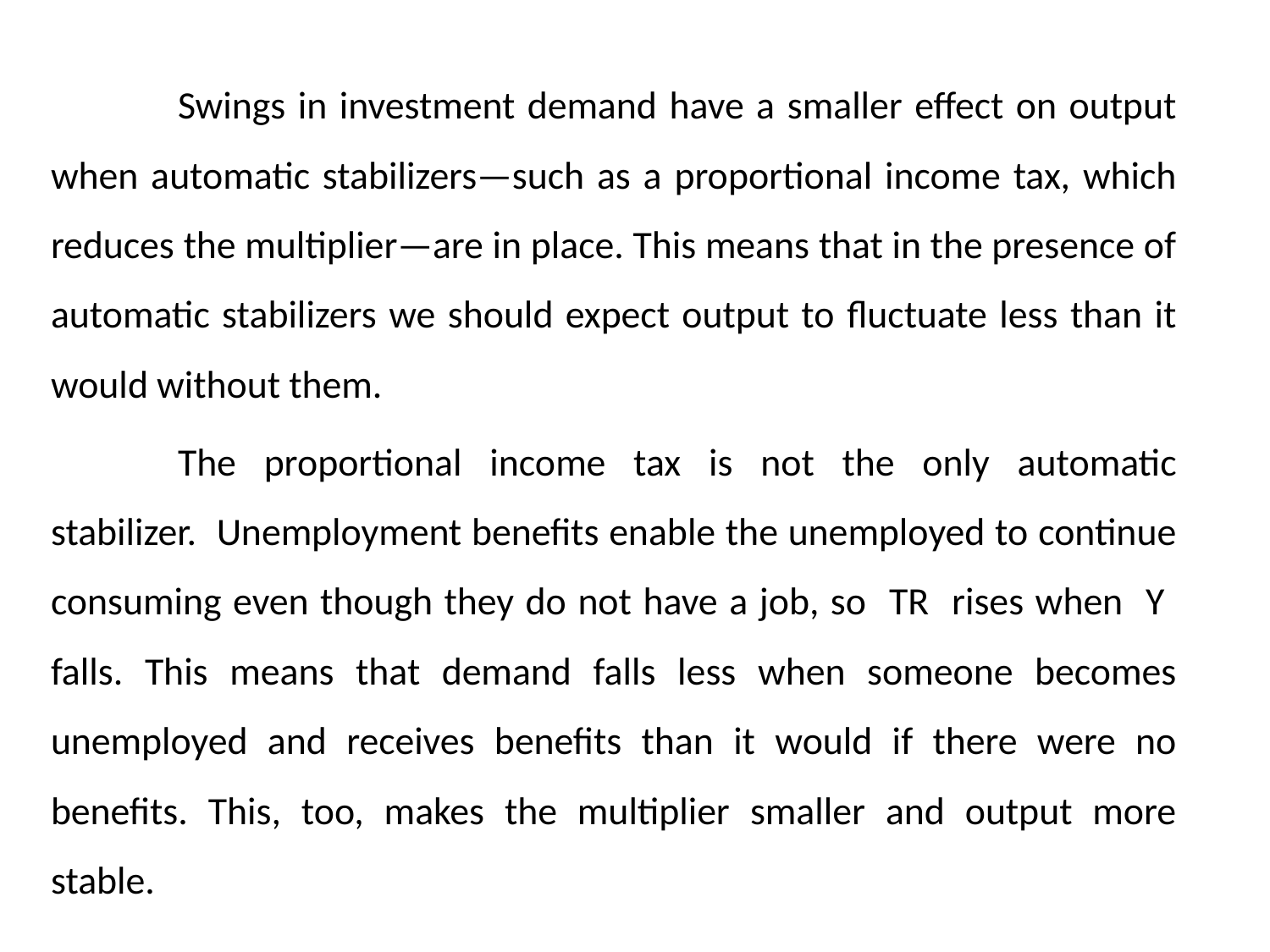

Swings in investment demand have a smaller effect on output when automatic stabilizers—such as a proportional income tax, which reduces the multiplier—are in place. This means that in the presence of automatic stabilizers we should expect output to fluctuate less than it would without them.
	The proportional income tax is not the only automatic stabilizer.  Unemployment benefits enable the unemployed to continue consuming even though they do not have a job, so  TR  rises when  Y  falls. This means that demand falls less when someone becomes unemployed and receives benefits than it would if there were no benefits. This, too, makes the multiplier smaller and output more stable.